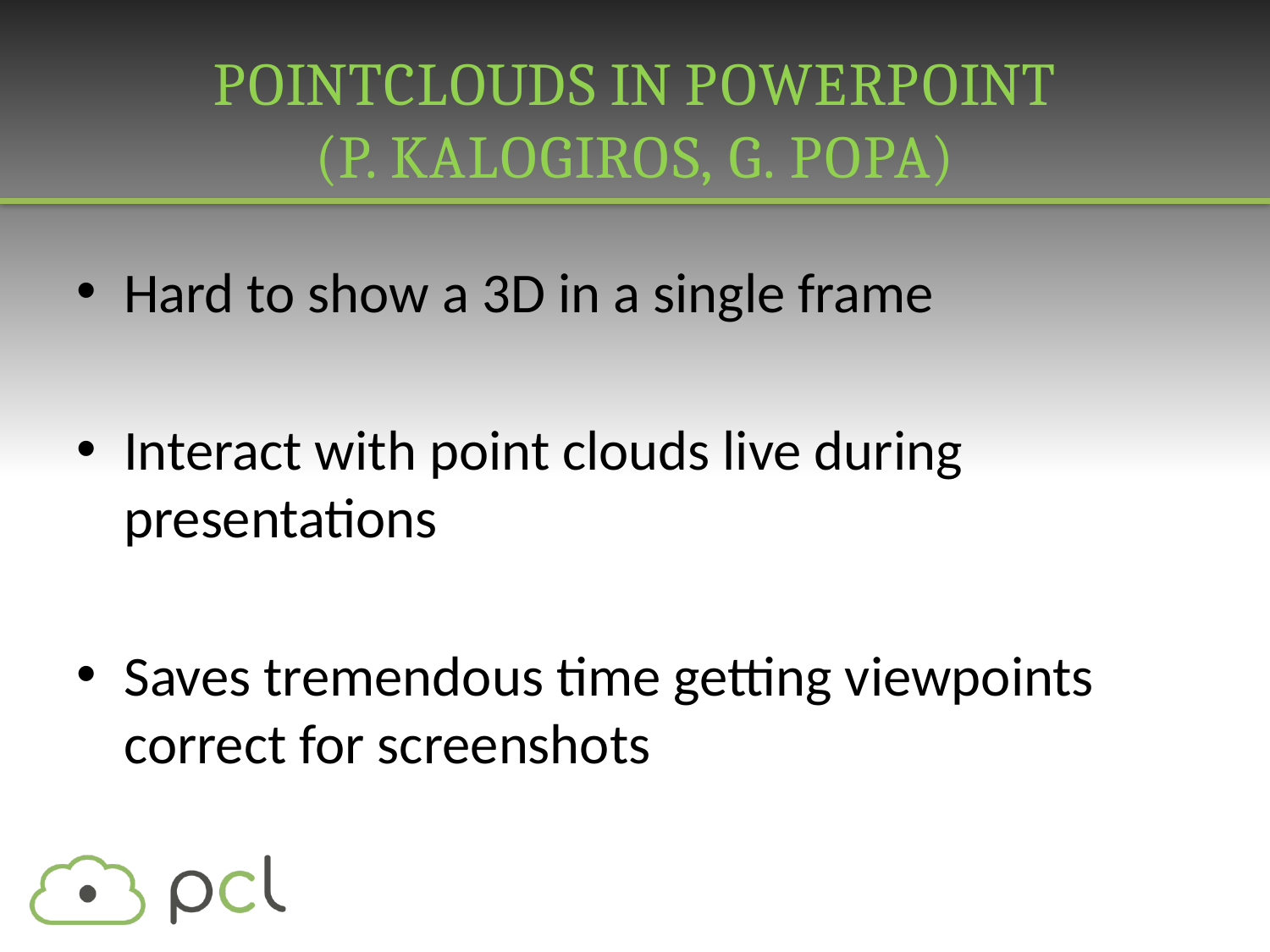

# Pointclouds in PowerPoint (P. Kalogiros, G. Popa)
Hard to show a 3D in a single frame

Interact with point clouds live during presentations

Saves tremendous time getting viewpoints correct for screenshots